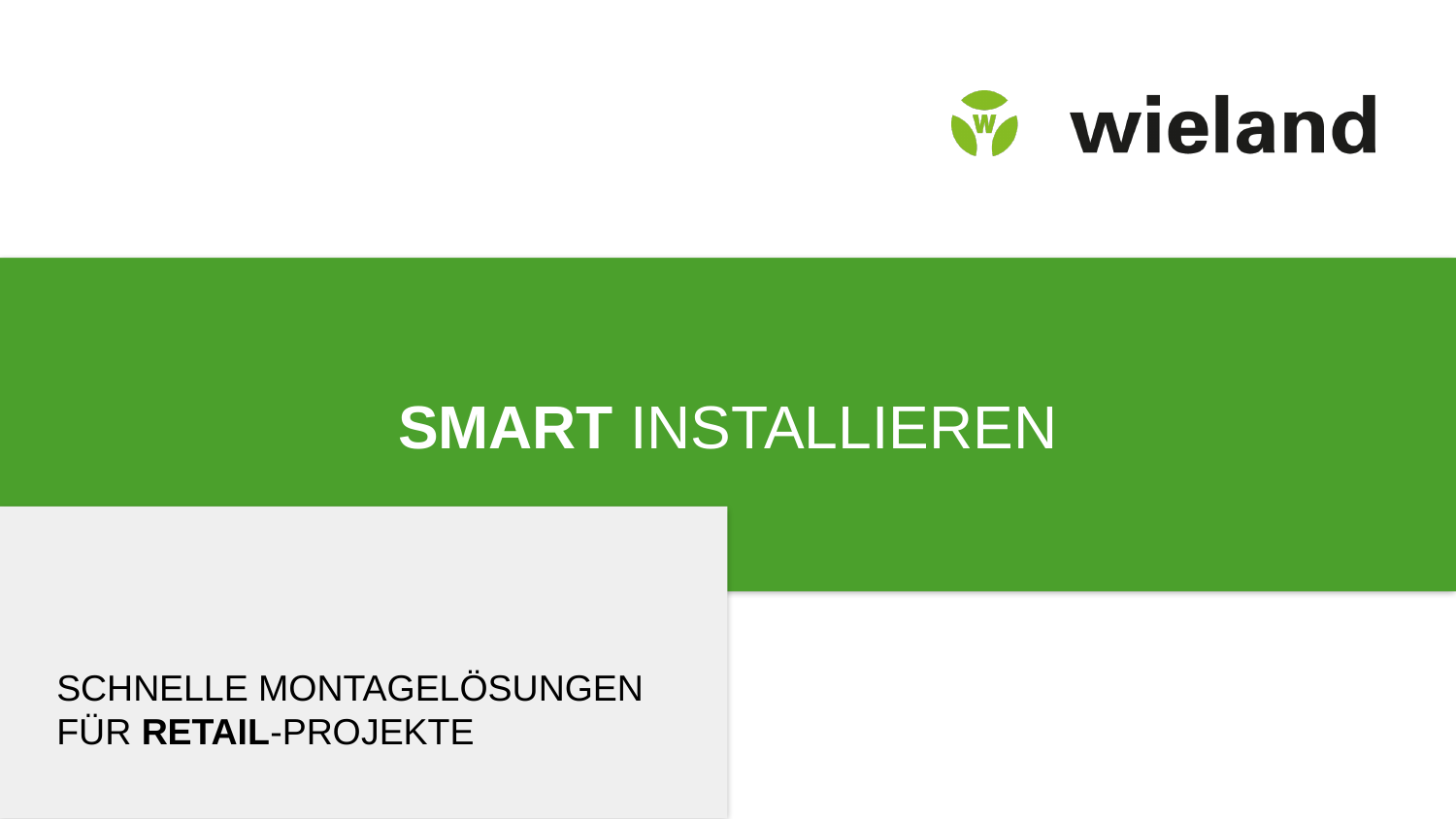

# SMART installieren

Schnelle MontageLösungen
Für retail-projekte